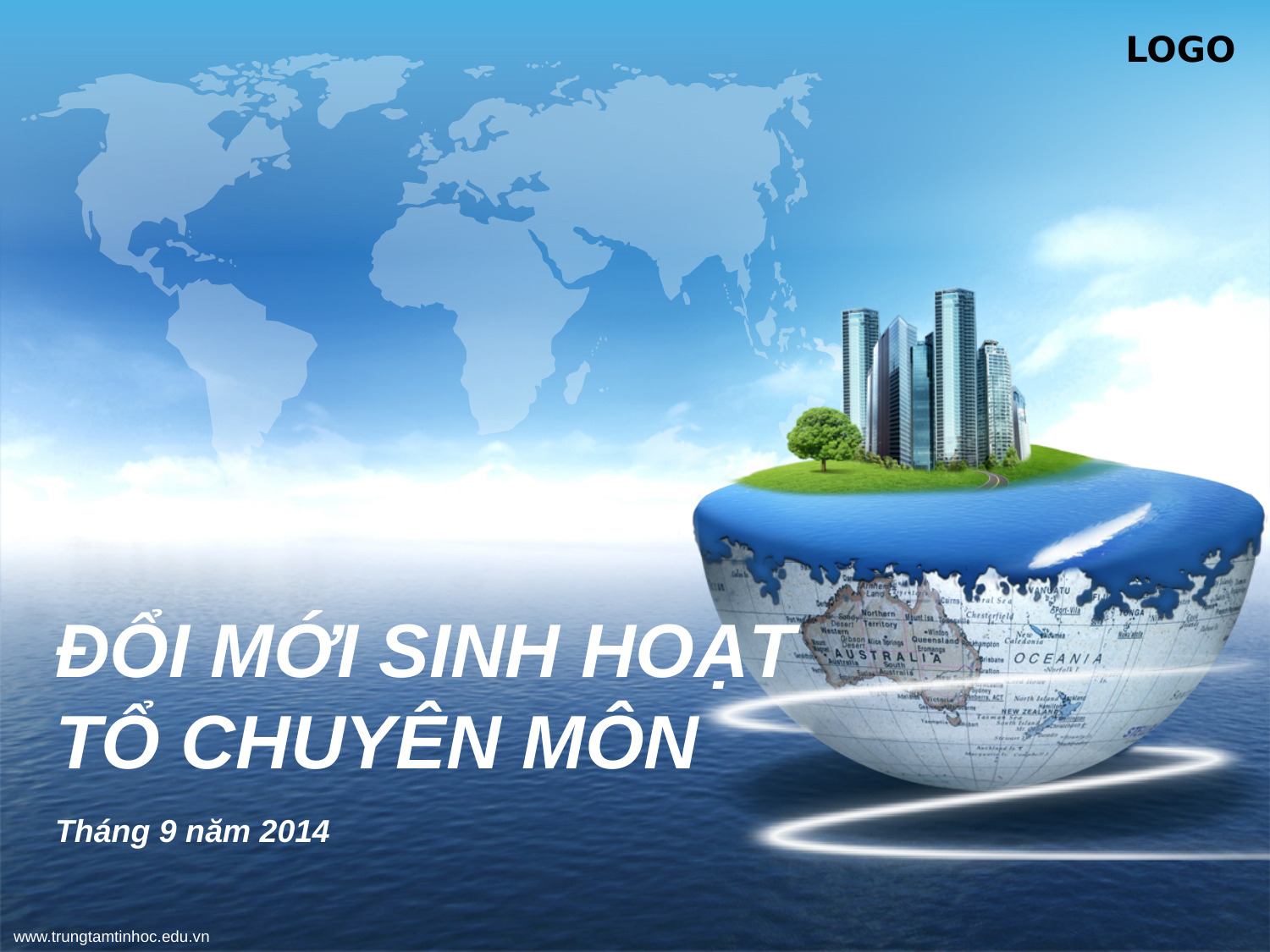

# ĐỔI MỚI SINH HOẠT TỔ CHUYÊN MÔN
Tháng 9 năm 2014